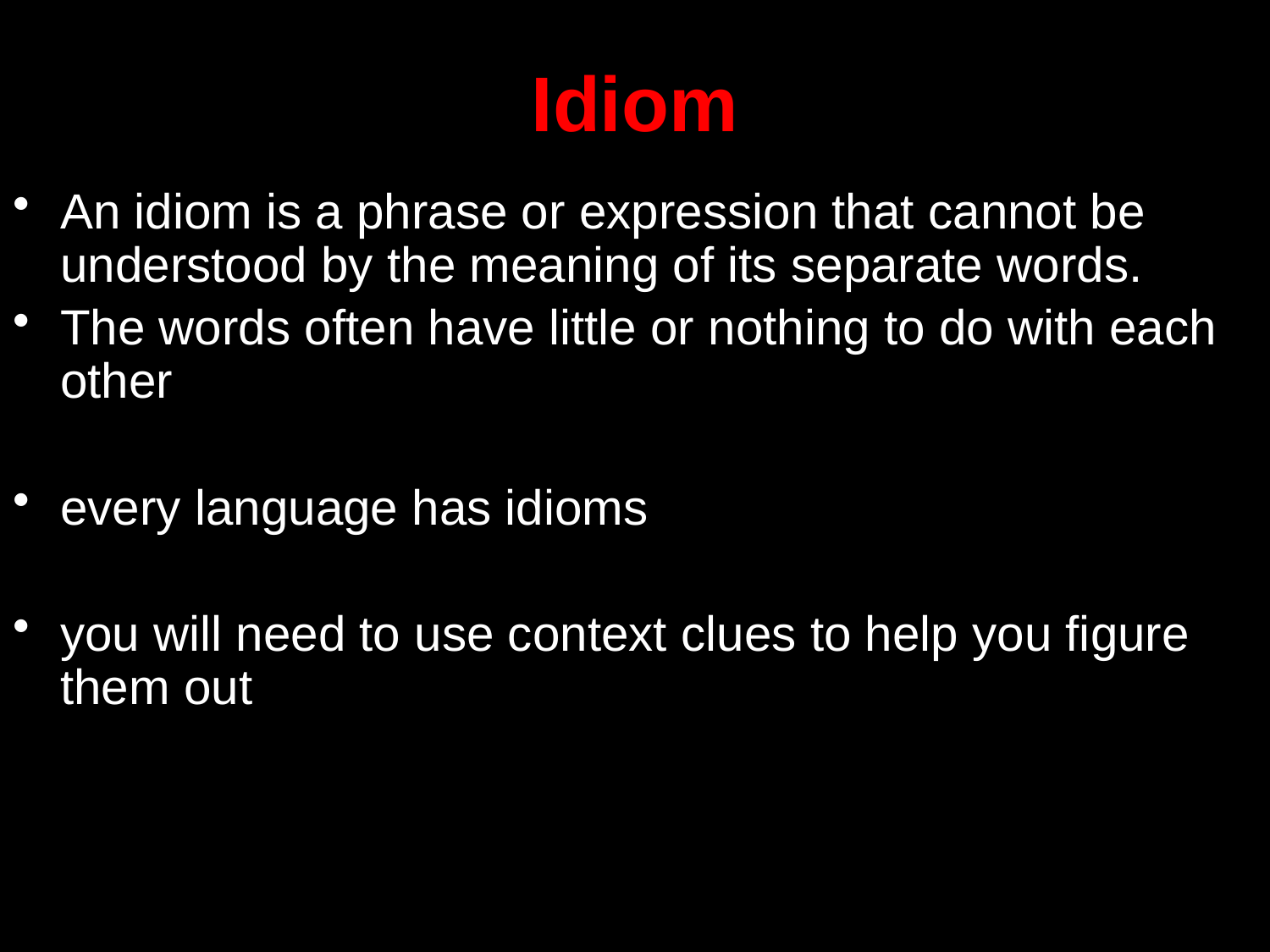

# Idiom
An idiom is a phrase or expression that cannot be understood by the meaning of its separate words.
The words often have little or nothing to do with each other

every language has idioms

you will need to use context clues to help you figure them out